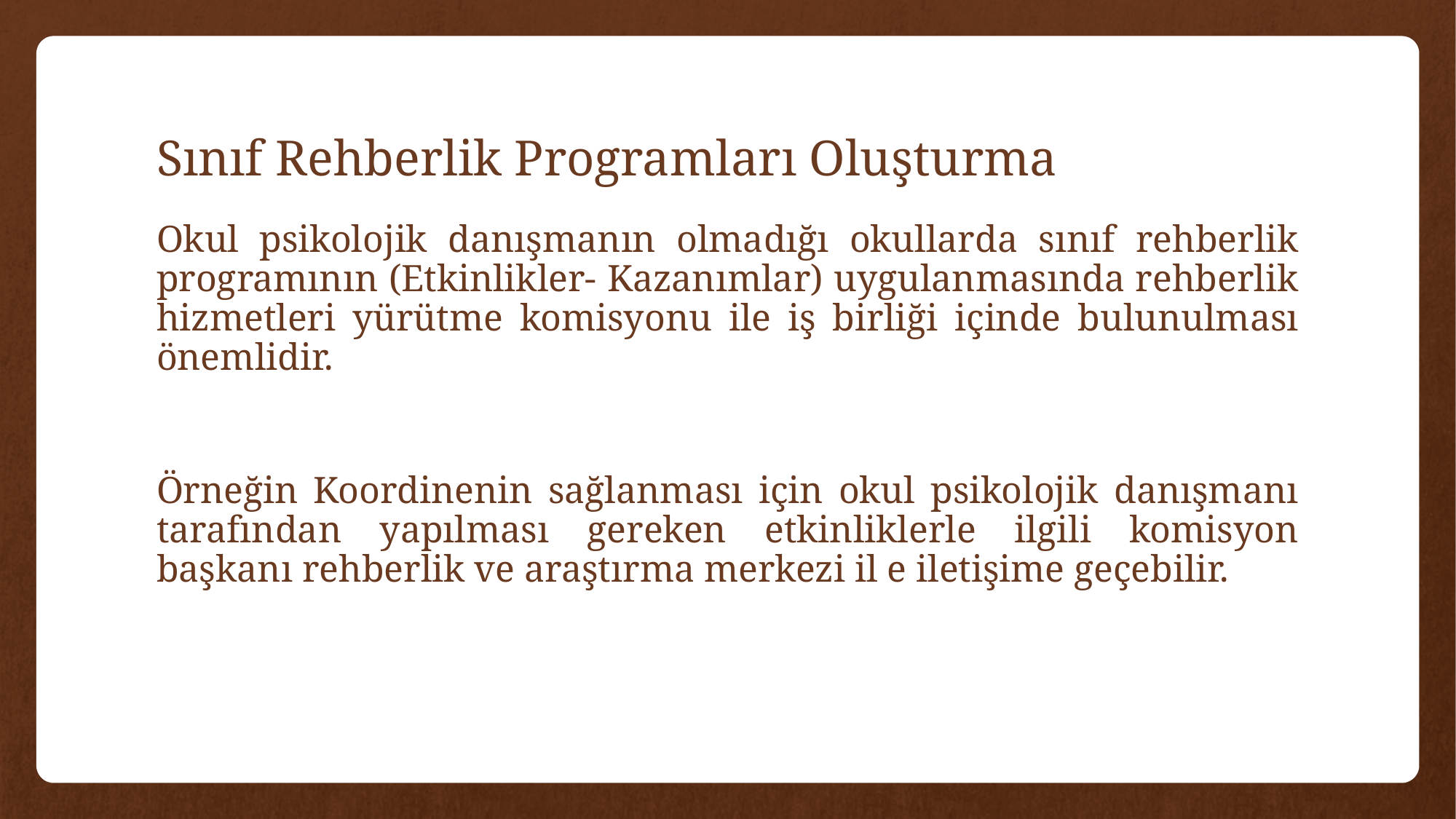

# Sınıf Rehberlik Programları Oluşturma
Okul psikolojik danışmanın olmadığı okullarda sınıf rehberlik programının (Etkinlikler- Kazanımlar) uygulanmasında rehberlik hizmetleri yürütme komisyonu ile iş birliği içinde bulunulması önemlidir.

Örneğin Koordinenin sağlanması için okul psikolojik danışmanı tarafından yapılması gereken etkinliklerle ilgili komisyon başkanı rehberlik ve araştırma merkezi il e iletişime geçebilir.